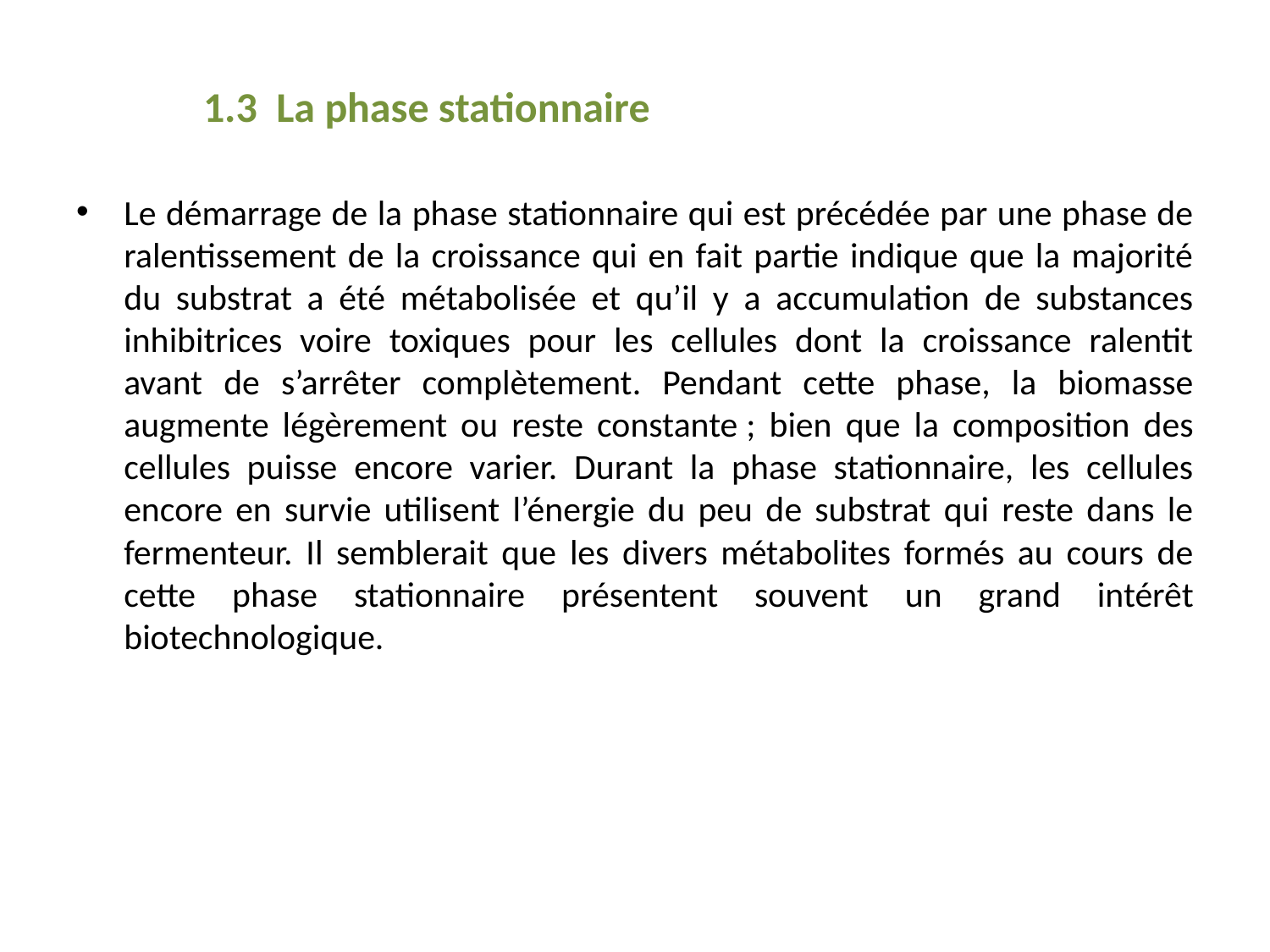

1.3  La phase stationnaire

Le démarrage de la phase stationnaire qui est précédée par une phase de ralentissement de la croissance qui en fait partie indique que la majorité du substrat a été métabolisée et qu’il y a accumulation de substances inhibitrices voire toxiques pour les cellules dont la croissance ralentit avant de s’arrêter complètement. Pendant cette phase, la biomasse augmente légèrement ou reste constante ; bien que la composition des cellules puisse encore varier. Durant la phase stationnaire, les cellules encore en survie utilisent l’énergie du peu de substrat qui reste dans le fermenteur. Il semblerait que les divers métabolites formés au cours de cette phase stationnaire présentent souvent un grand intérêt biotechnologique.